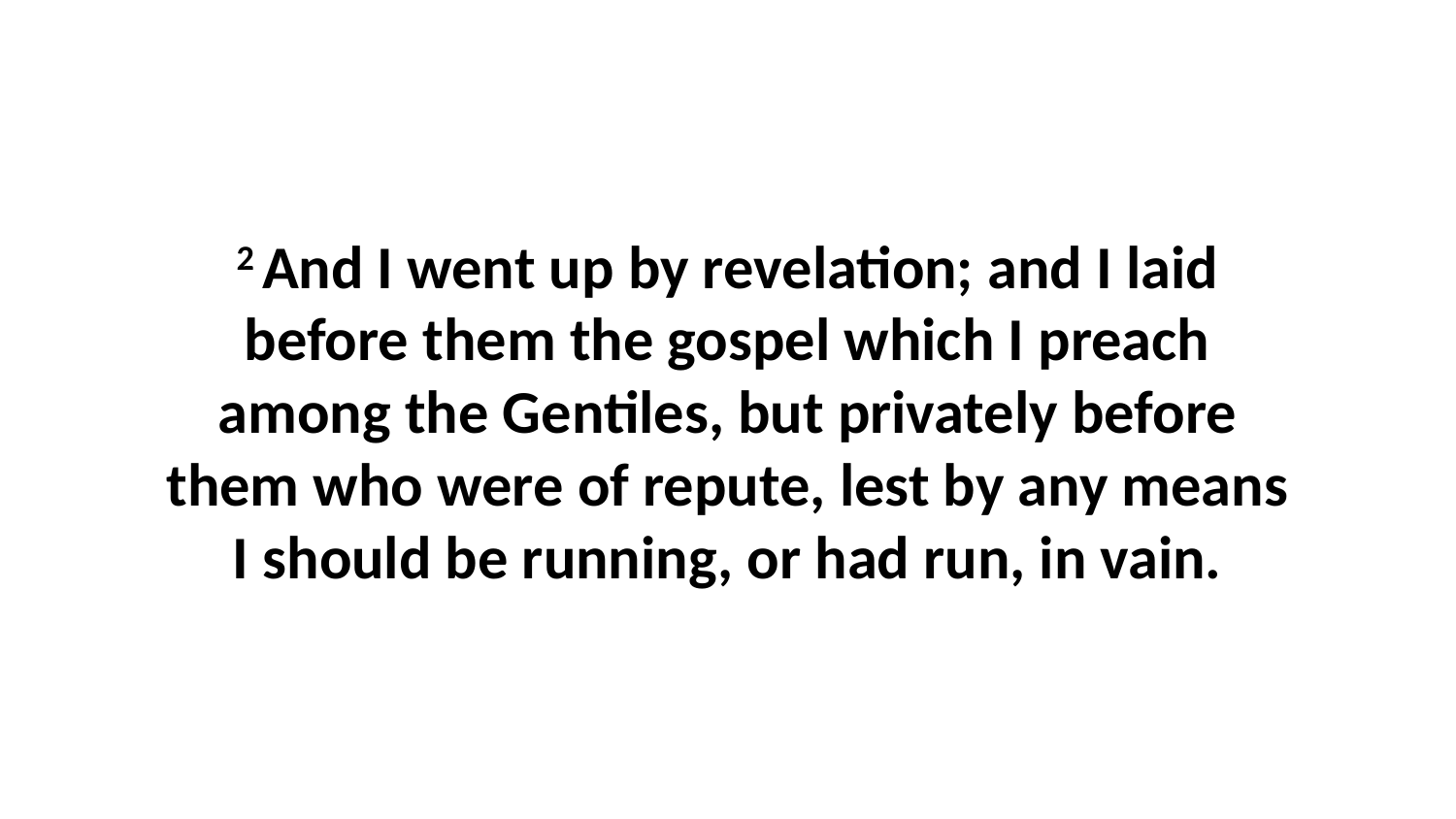

2 And I went up by revelation; and I laid before them the gospel which I preach among the Gentiles, but privately before them who were of repute, lest by any means I should be running, or had run, in vain.